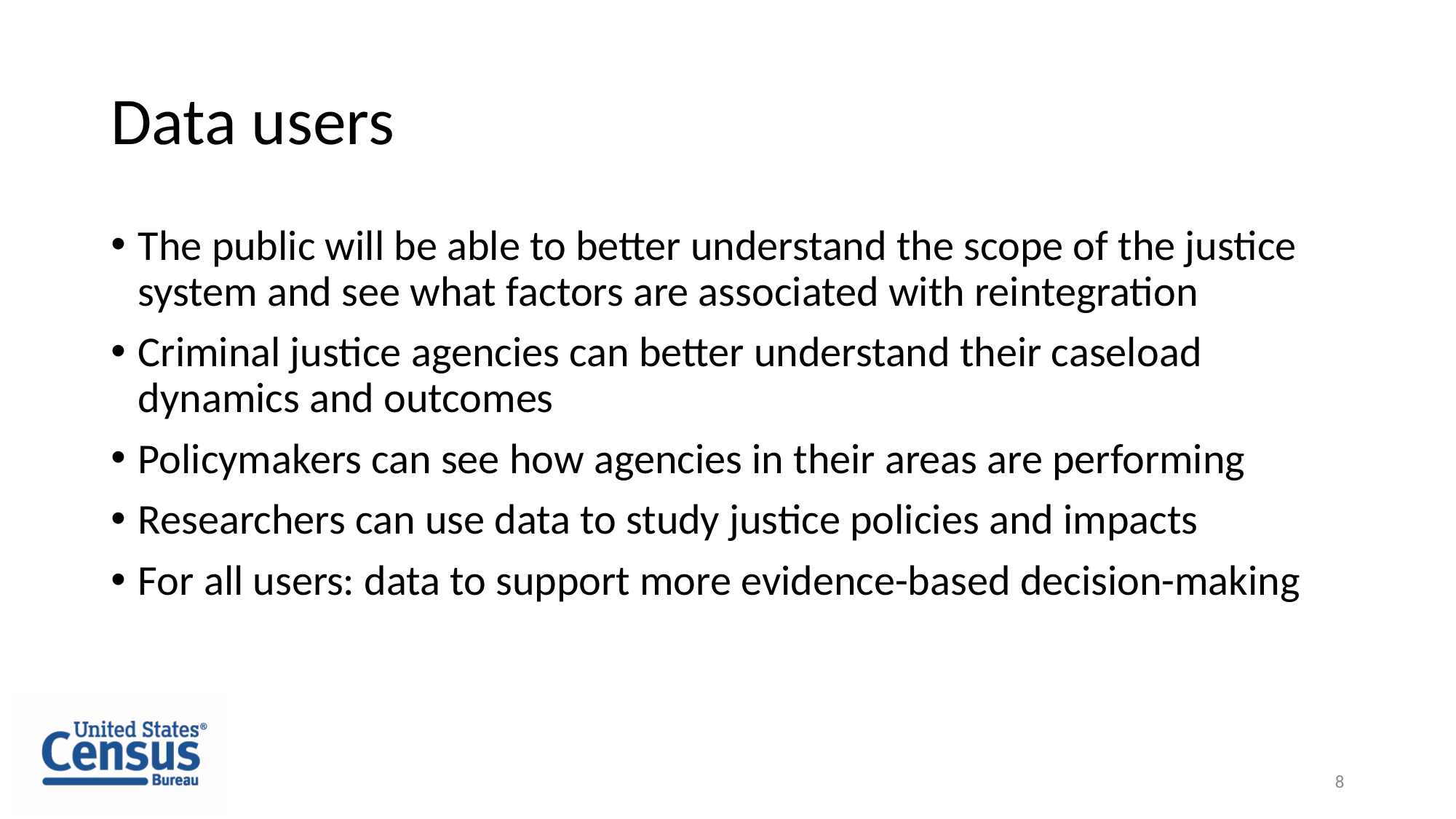

# Data users
The public will be able to better understand the scope of the justice system and see what factors are associated with reintegration
Criminal justice agencies can better understand their caseload dynamics and outcomes
Policymakers can see how agencies in their areas are performing
Researchers can use data to study justice policies and impacts
For all users: data to support more evidence-based decision-making
8